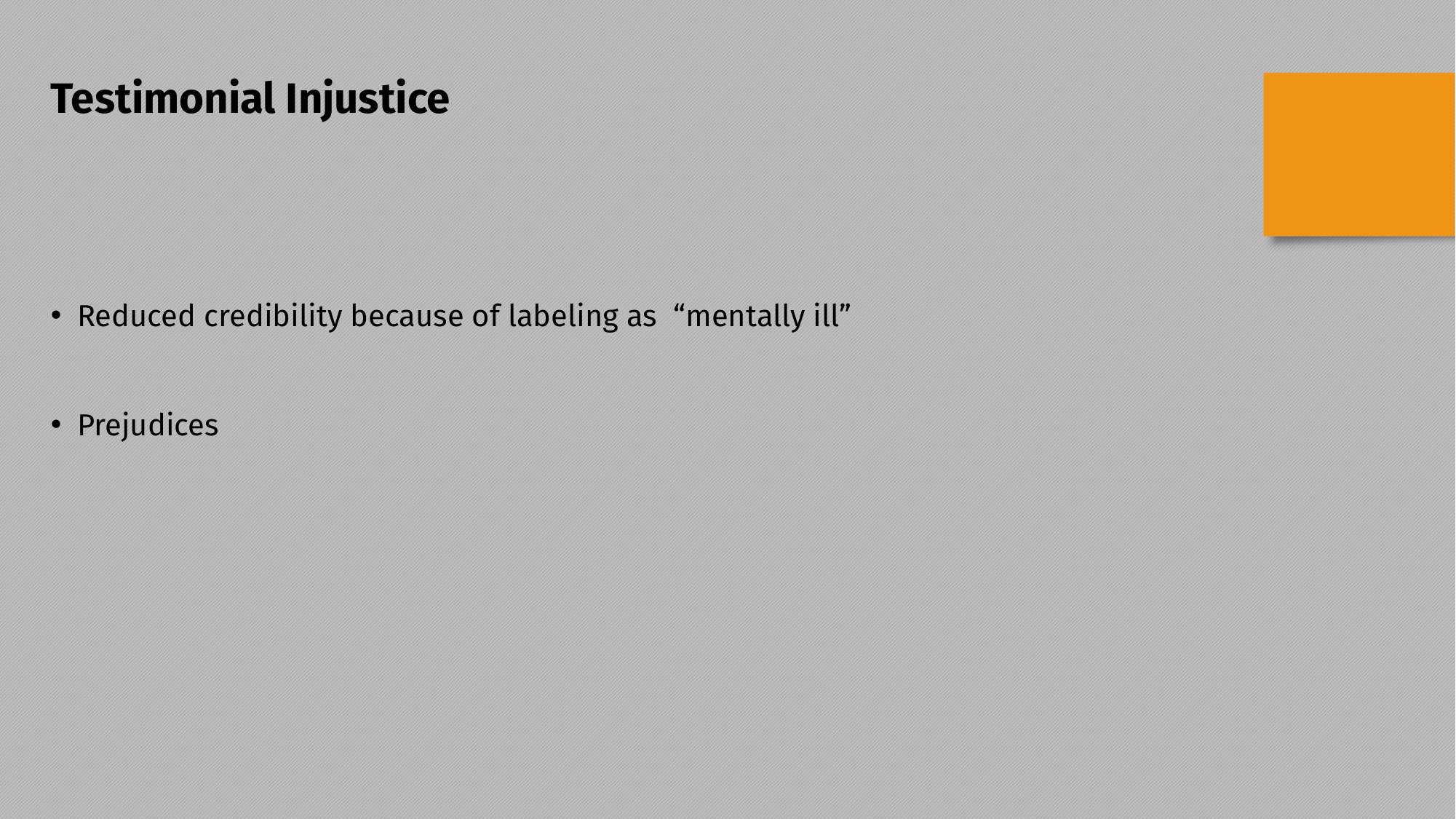

Testimonial Injustice

  Reduced credibility because of labeling as  “mentally ill”

  Prejudices